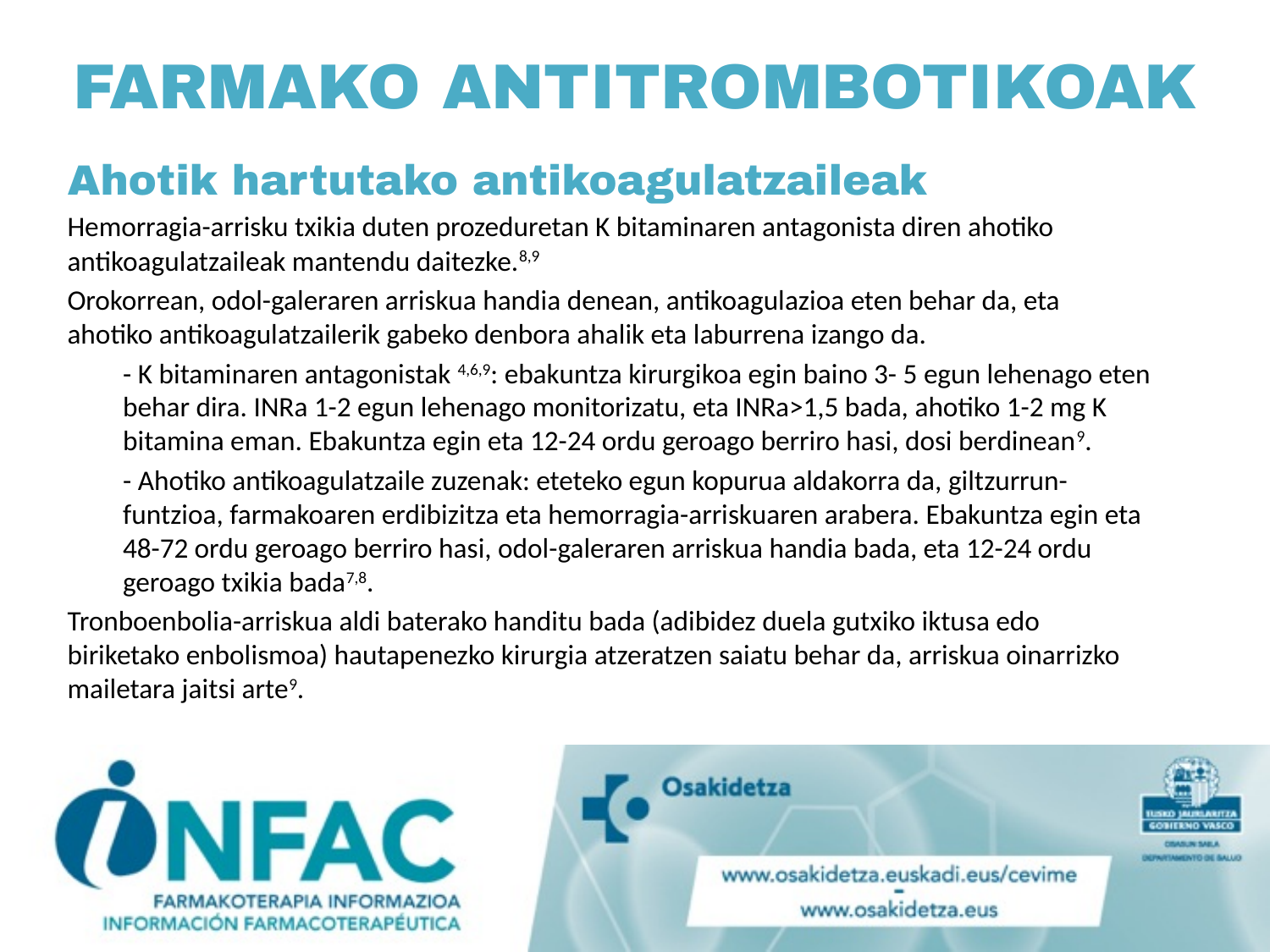

# FARMAKO ANTITROMBOTIKOAK
Ahotik hartutako antikoagulatzaileak
Hemorragia-arrisku txikia duten prozeduretan K bitaminaren antagonista diren ahotiko antikoagulatzaileak mantendu daitezke.8,9
Orokorrean, odol-galeraren arriskua handia denean, antikoagulazioa eten behar da, eta ahotiko antikoagulatzailerik gabeko denbora ahalik eta laburrena izango da.
- K bitaminaren antagonistak 4,6,9: ebakuntza kirurgikoa egin baino 3- 5 egun lehenago eten behar dira. INRa 1-2 egun lehenago monitorizatu, eta INRa>1,5 bada, ahotiko 1-2 mg K bitamina eman. Ebakuntza egin eta 12-24 ordu geroago berriro hasi, dosi berdinean9.
- Ahotiko antikoagulatzaile zuzenak: eteteko egun kopurua aldakorra da, giltzurrun-funtzioa, farmakoaren erdibizitza eta hemorragia-arriskuaren arabera. Ebakuntza egin eta 48-72 ordu geroago berriro hasi, odol-galeraren arriskua handia bada, eta 12-24 ordu geroago txikia bada7,8.
Tronboenbolia-arriskua aldi baterako handitu bada (adibidez duela gutxiko iktusa edo biriketako enbolismoa) hautapenezko kirurgia atzeratzen saiatu behar da, arriskua oinarrizko mailetara jaitsi arte9.